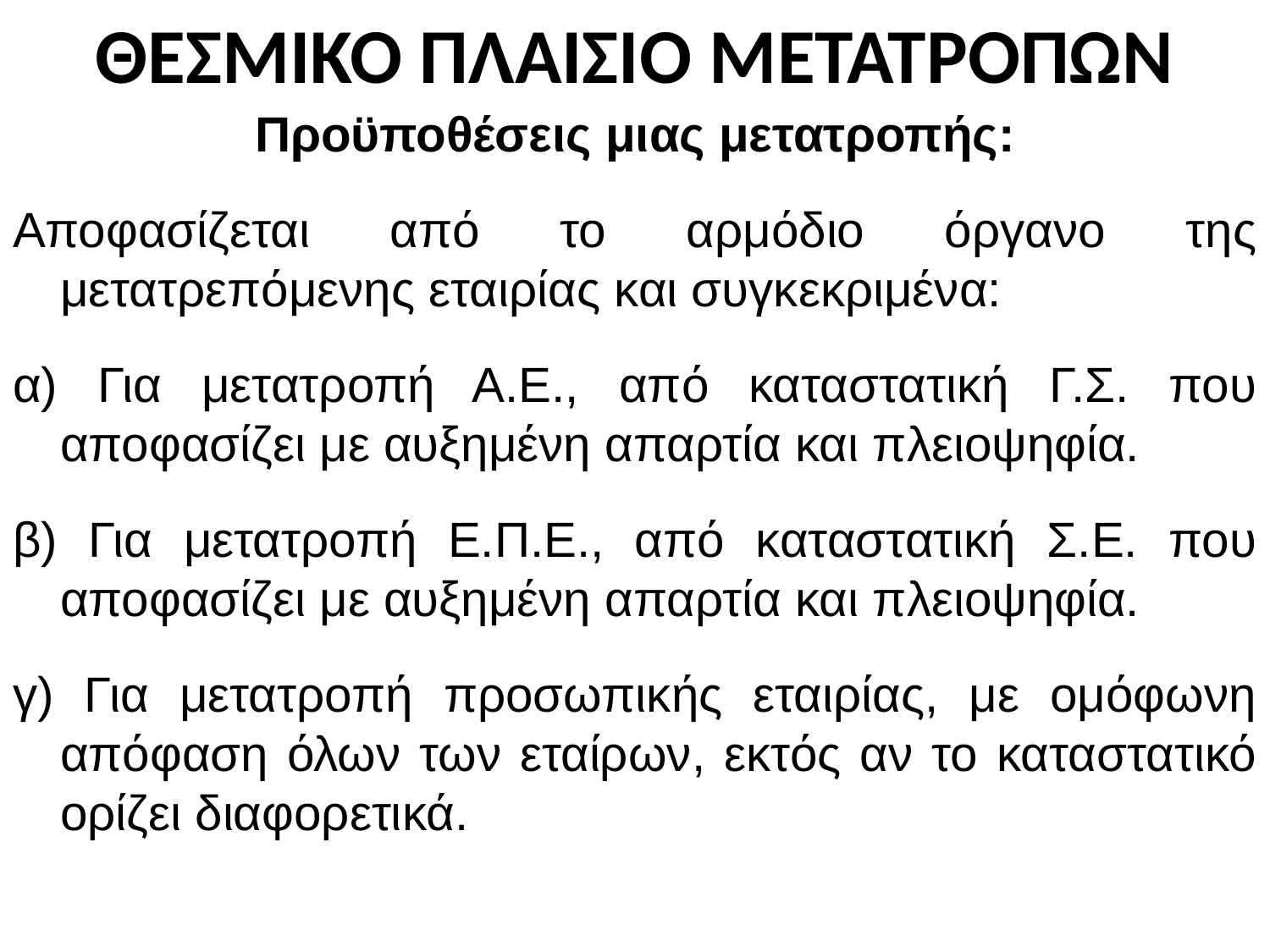

# ΘΕΣΜΙΚΟ ΠΛΑΙΣΙΟ ΜΕΤΑΤΡΟΠΩΝ
Προϋποθέσεις μιας μετατροπής:
Αποφασίζεται από το αρμόδιο όργανο της μετατρεπόμενης εταιρίας και συγκεκριμένα:
α) Για μετατροπή Α.Ε., από καταστατική Γ.Σ. που αποφασίζει με αυξημένη απαρτία και πλειοψηφία.
β) Για μετατροπή Ε.Π.Ε., από καταστατική Σ.Ε. που αποφασίζει με αυξημένη απαρτία και πλειοψηφία.
γ) Για μετατροπή προσωπικής εταιρίας, με ομόφωνη απόφαση όλων των εταίρων, εκτός αν το καταστατικό ορίζει διαφορετικά.